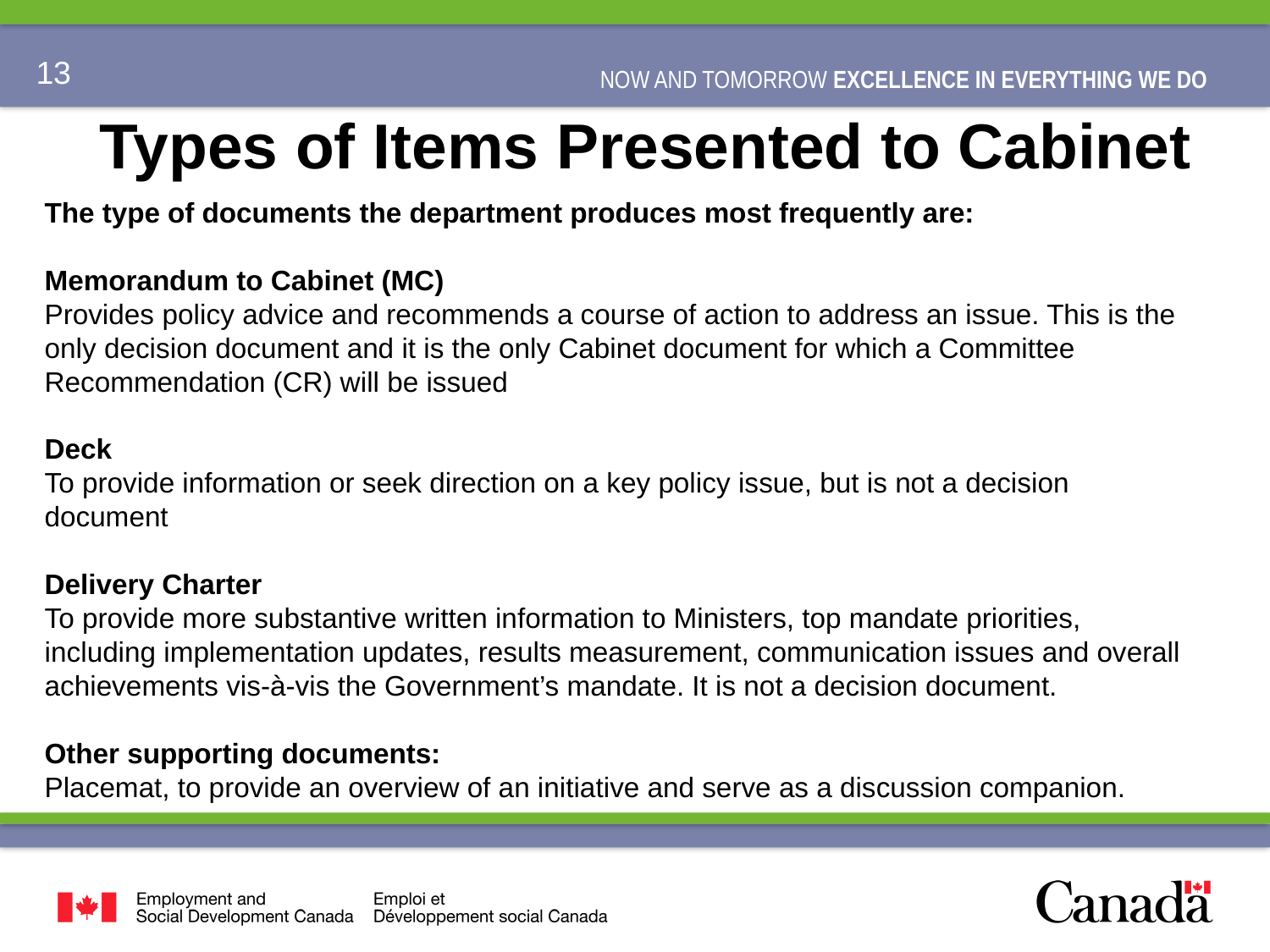

Types of Items Presented to Cabinet
The type of documents the department produces most frequently are:

Memorandum to Cabinet (MC)
Provides policy advice and recommends a course of action to address an issue. This is the only decision document and it is the only Cabinet document for which a Committee Recommendation (CR) will be issued

Deck
To provide information or seek direction on a key policy issue, but is not a decision document

Delivery Charter
To provide more substantive written information to Ministers, top mandate priorities, including implementation updates, results measurement, communication issues and overall achievements vis-à-vis the Government’s mandate. It is not a decision document.

Other supporting documents:
Placemat, to provide an overview of an initiative and serve as a discussion companion.